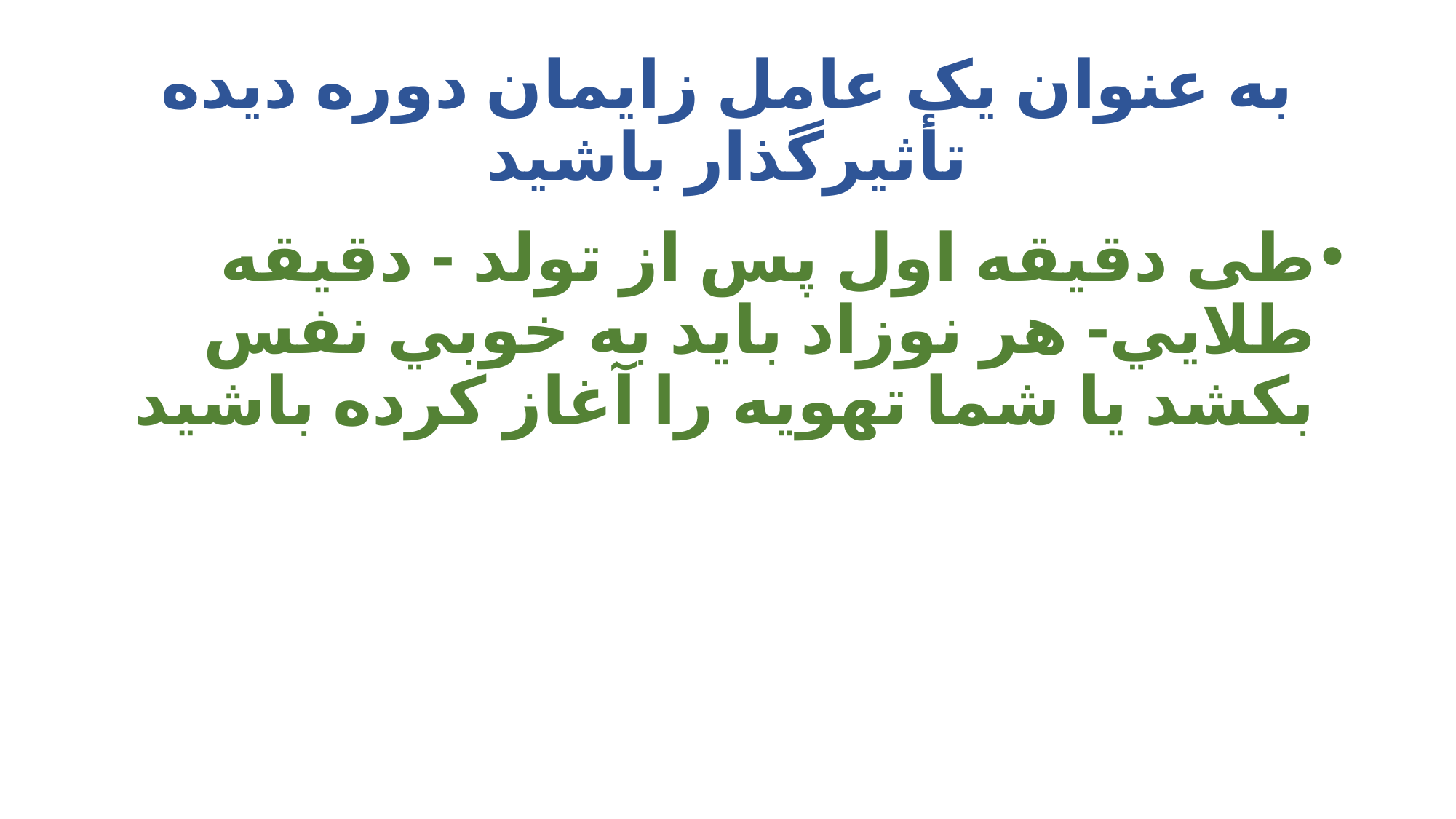

# به عنوان یک عامل زایمان دوره دیده تأثيرگذار باشيد
طی دقیقه اول پس از تولد - دقیقه طلایي- هر نوزاد باید به خوبي نفس بکشد یا شما تهویه را آغاز کرده باشید